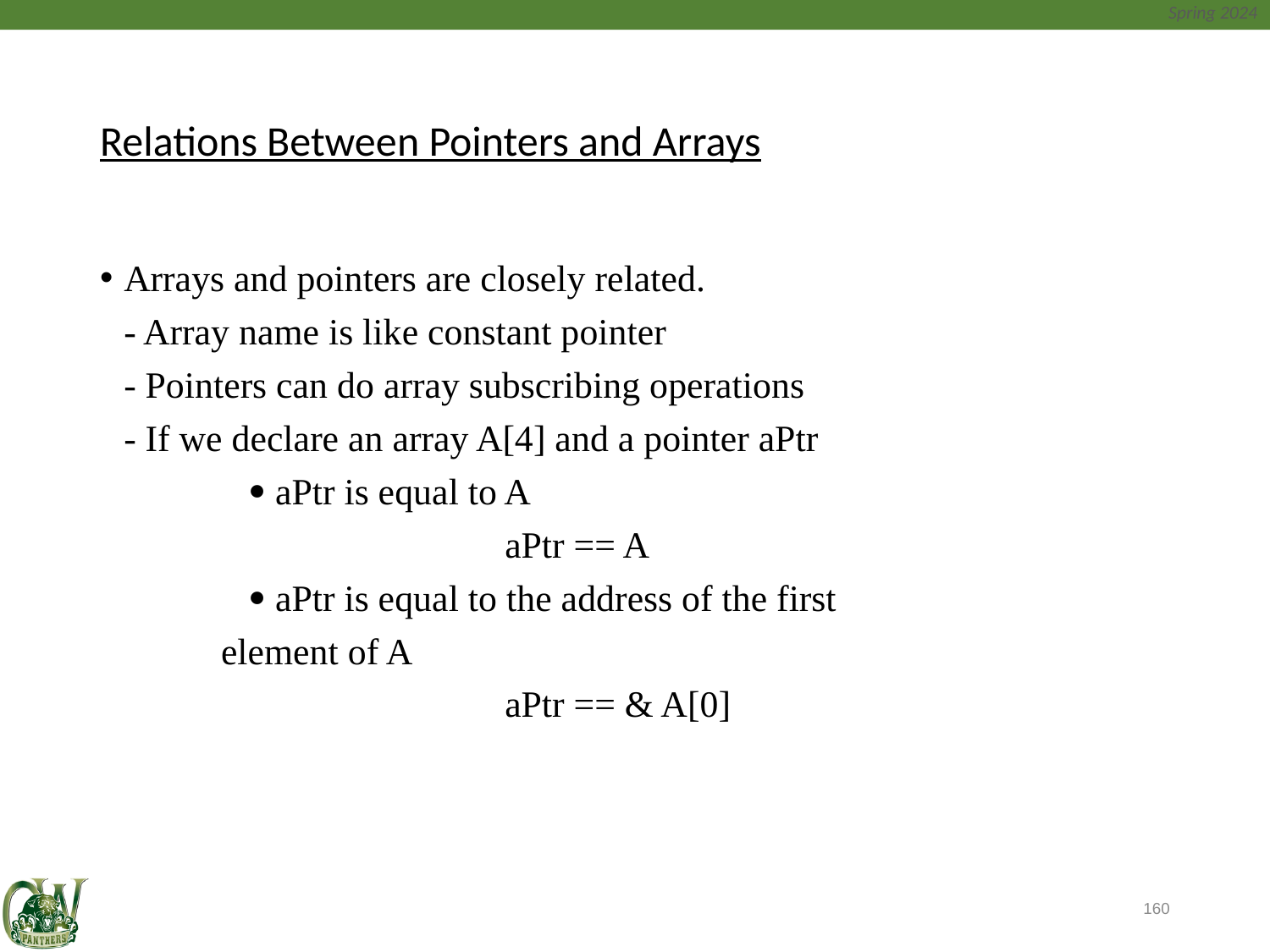

# Relations Between Pointers and Arrays
Arrays and pointers are closely related.
	- Array name is like constant pointer
	- Pointers can do array subscribing operations
	- If we declare an array A[4] and a pointer aPtr
          	• aPtr is equal to A
			  	aPtr == A
		• aPtr is equal to the address of the first
             element of A
				aPtr == & A[0]
160